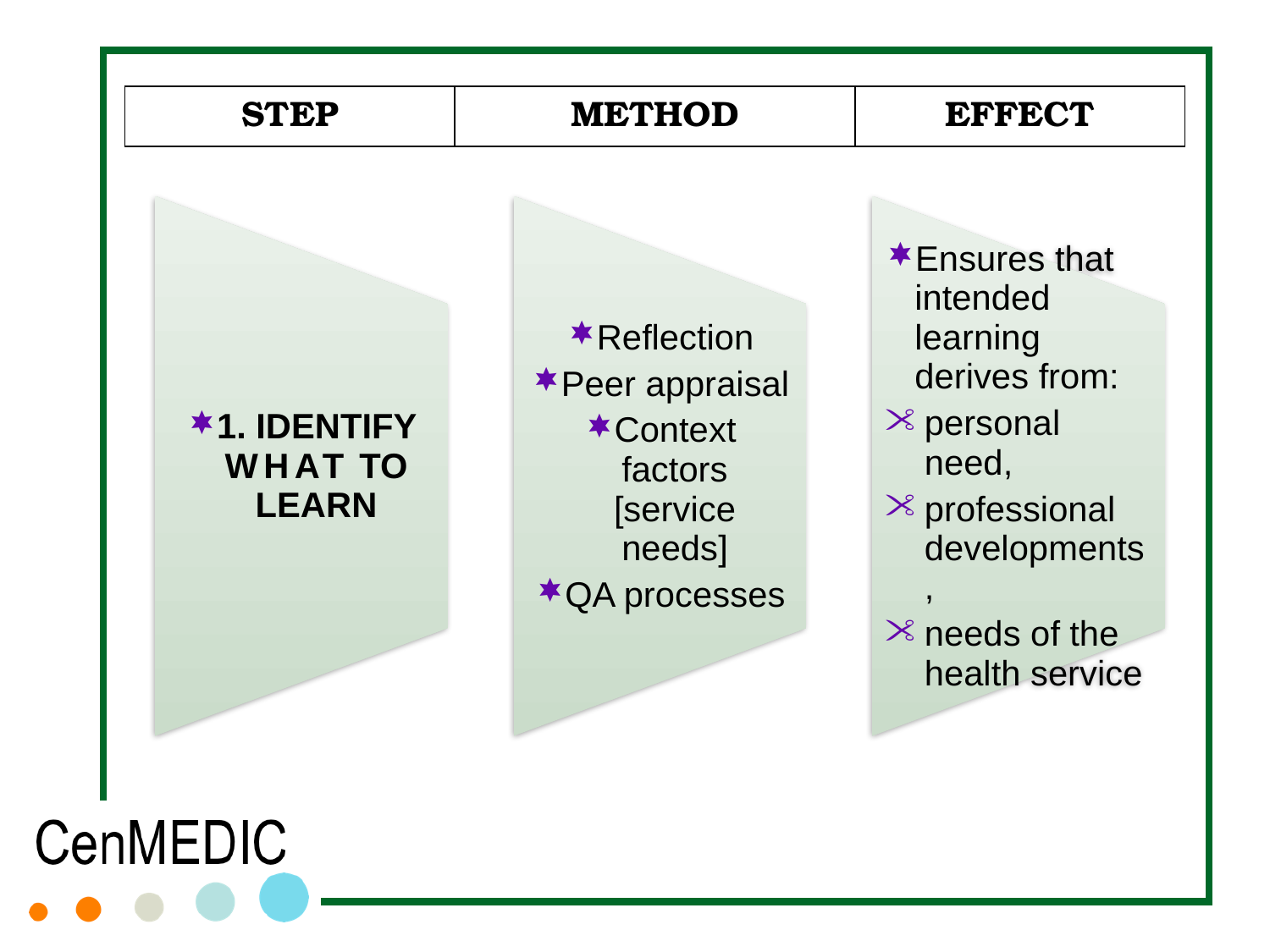

| STEP | METHOD | EFFECT |
| --- | --- | --- |
1. IDENTIFY WHAT TO LEARN
Context factors [service needs]
Peer appraisal
personal need,
professional developments,
needs of the health service
Ensures that intended learning derives from:
Reflection
QA processes